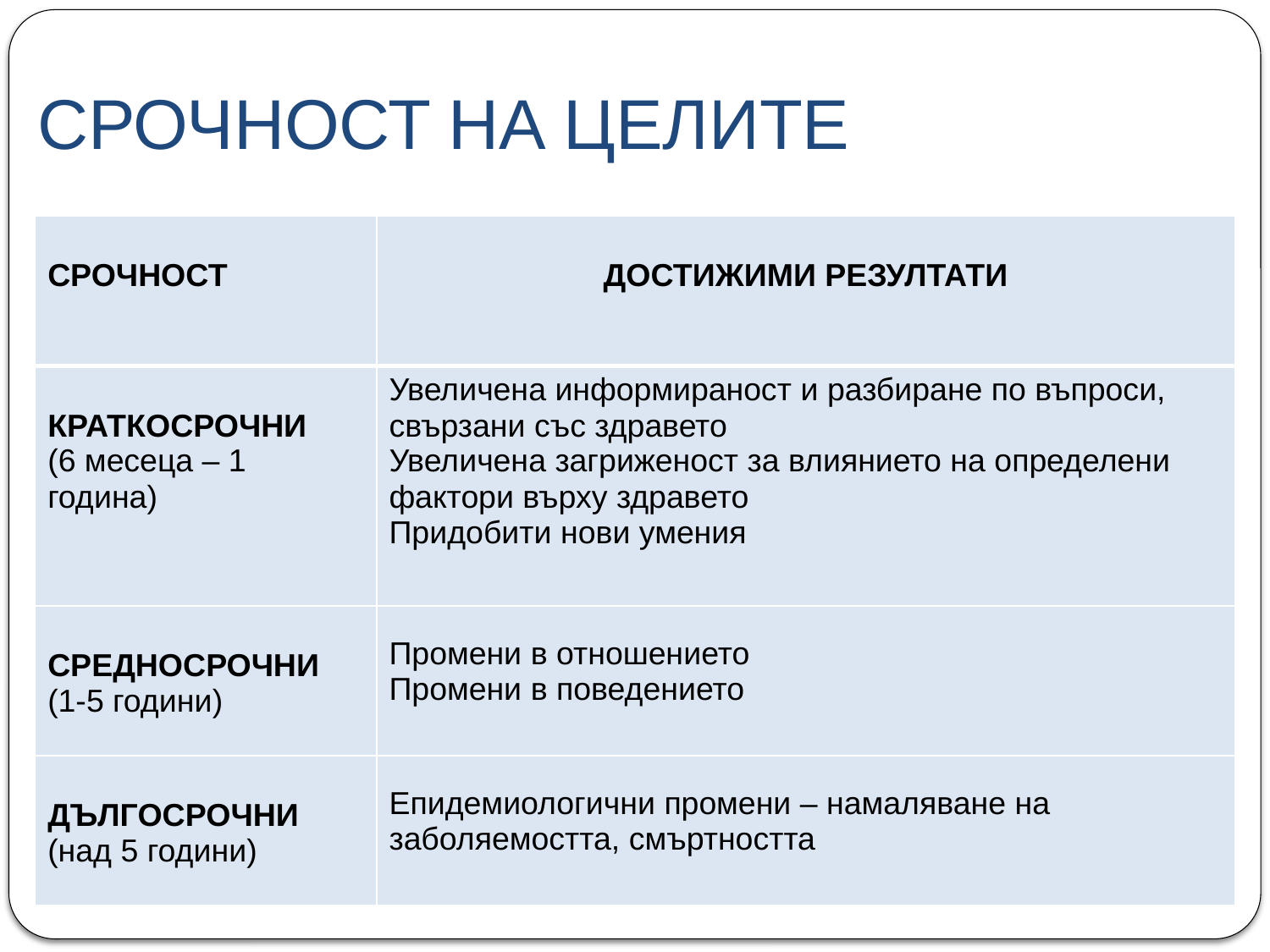

# СРОЧНОСТ НА ЦЕЛИТЕ
| СРОЧНОСТ | ДОСТИЖИМИ РЕЗУЛТАТИ |
| --- | --- |
| КРАТКОСРОЧНИ (6 месеца – 1 година) | Увеличена информираност и разбиране по въпроси, свързани със здравето Увеличена загриженост за влиянието на определени фактори върху здравето Придобити нови умения |
| СРЕДНОСРОЧНИ (1-5 години) | Промени в отношението Промени в поведението |
| ДЪЛГОСРОЧНИ (над 5 години) | Епидемиологични промени – намаляване на заболяемостта, смъртността |